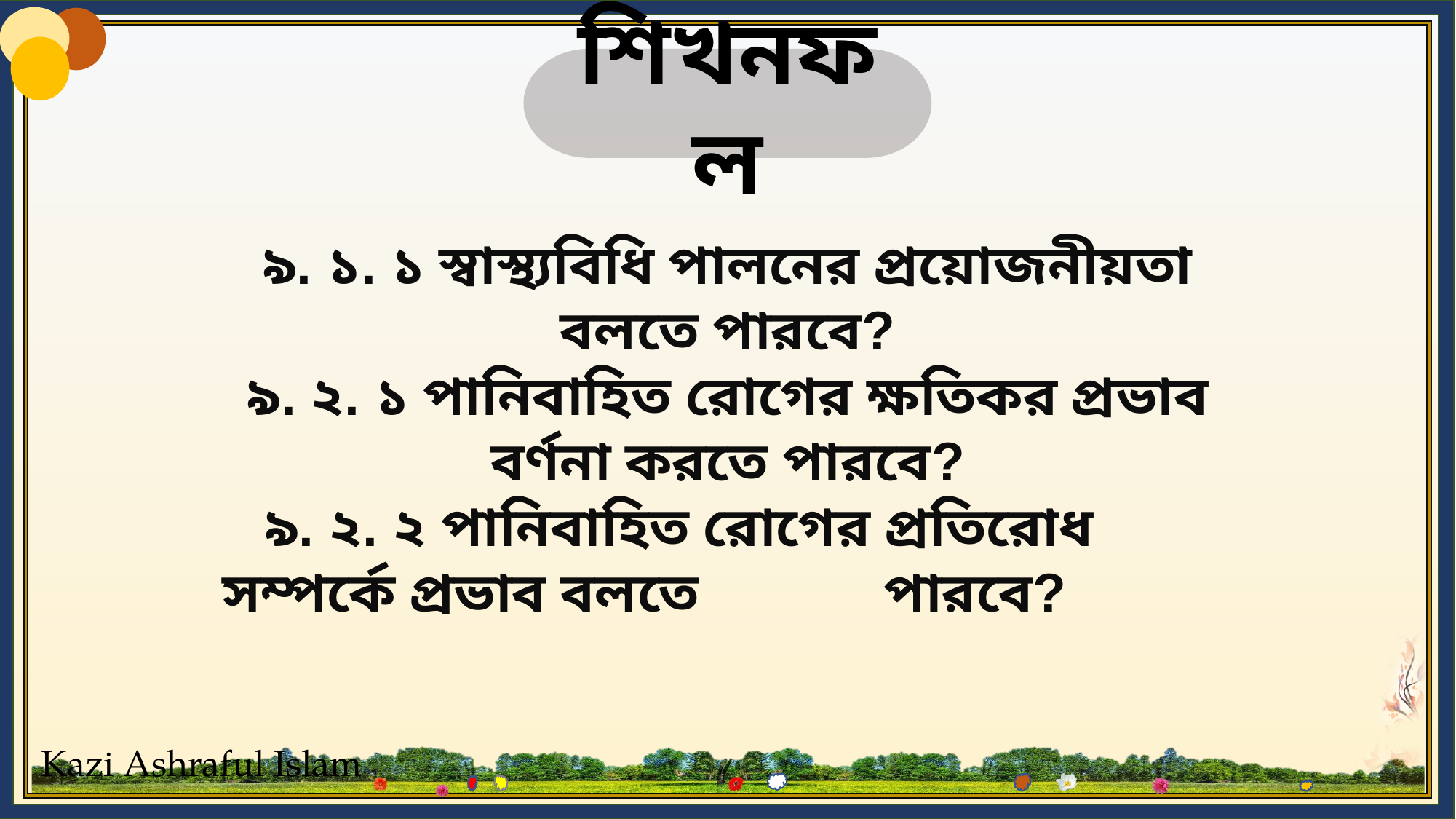

শিখনফল
৯. ১. ১ স্বাস্থ্যবিধি পালনের প্রয়োজনীয়তা বলতে পারবে?
৯. ২. ১ পানিবাহিত রোগের ক্ষতিকর প্রভাব বর্ণনা করতে পারবে?
   ৯. ২. ২ পানিবাহিত রোগের প্রতিরোধ সম্পর্কে প্রভাব বলতে             পারবে?